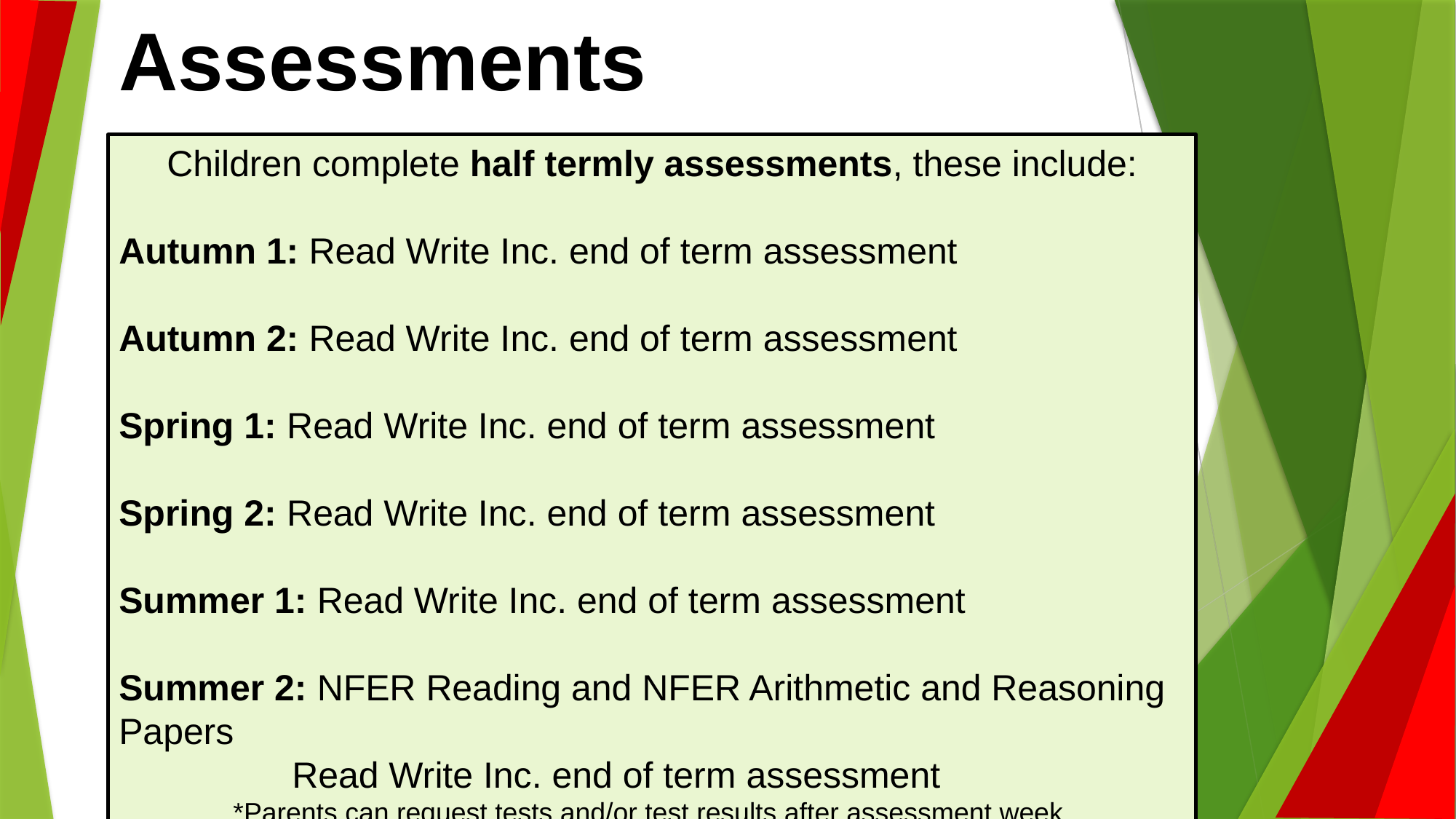

Assessments
Children complete half termly assessments, these include:

Autumn 1: Read Write Inc. end of term assessment

Autumn 2: Read Write Inc. end of term assessment

Spring 1: Read Write Inc. end of term assessment

Spring 2: Read Write Inc. end of term assessment

Summer 1: Read Write Inc. end of term assessment

Summer 2: NFER Reading and NFER Arithmetic and Reasoning Papers
                 Read Write Inc. end of term assessment
*Parents can request tests and/or test results after assessment week